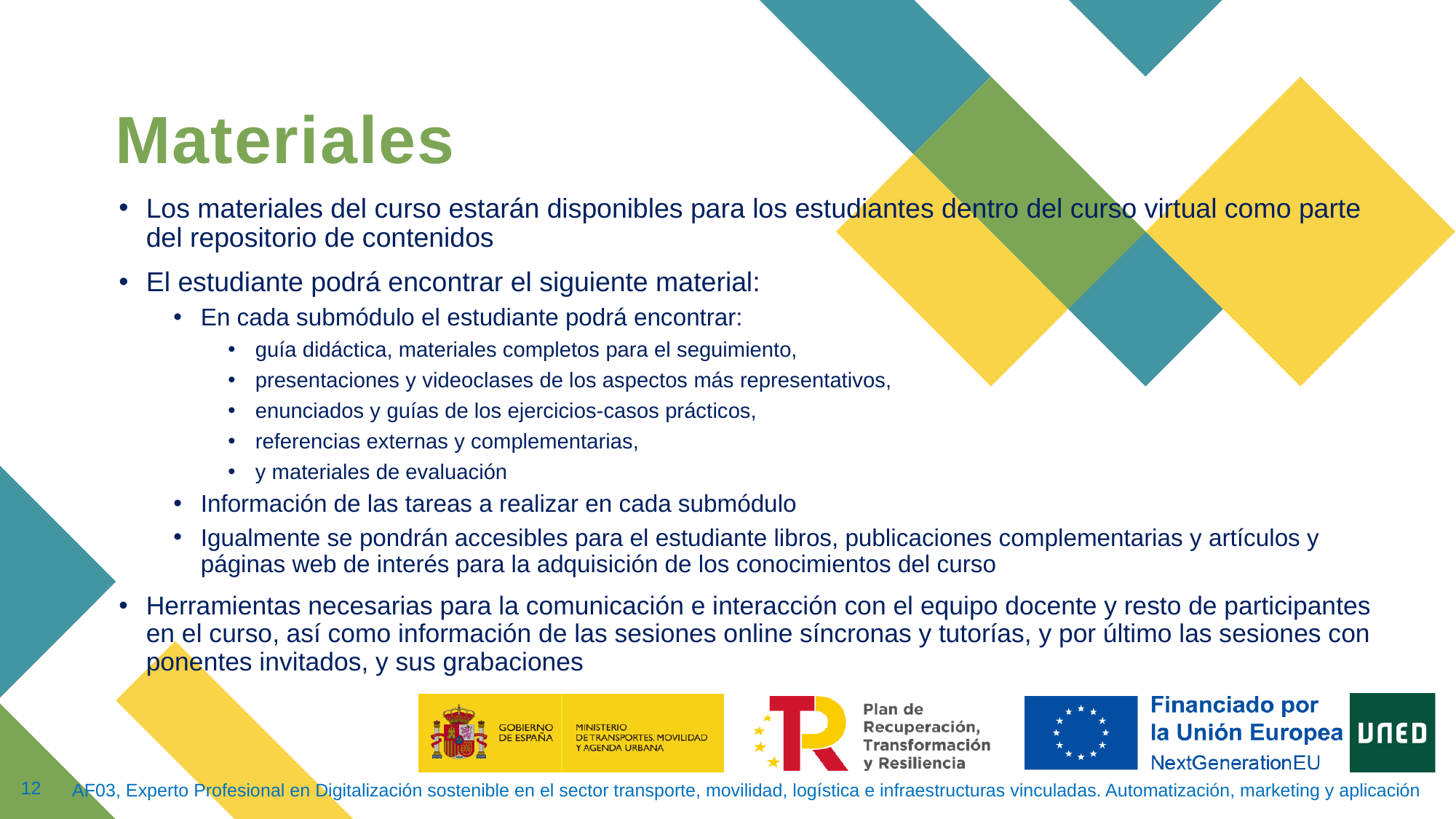

Materiales
Los materiales del curso estarán disponibles para los estudiantes dentro del curso virtual como parte del repositorio de contenidos
El estudiante podrá encontrar el siguiente material:
En cada submódulo el estudiante podrá encontrar:
guía didáctica, materiales completos para el seguimiento,
presentaciones y videoclases de los aspectos más representativos,
enunciados y guías de los ejercicios-casos prácticos,
referencias externas y complementarias,
y materiales de evaluación
Información de las tareas a realizar en cada submódulo
Igualmente se pondrán accesibles para el estudiante libros, publicaciones complementarias y artículos y páginas web de interés para la adquisición de los conocimientos del curso
Herramientas necesarias para la comunicación e interacción con el equipo docente y resto de participantes en el curso, así como información de las sesiones online síncronas y tutorías, y por último las sesiones con ponentes invitados, y sus grabaciones
AF03, Experto Profesional en Digitalización sostenible en el sector transporte, movilidad, logística e infraestructuras vinculadas. Automatización, marketing y aplicación

12